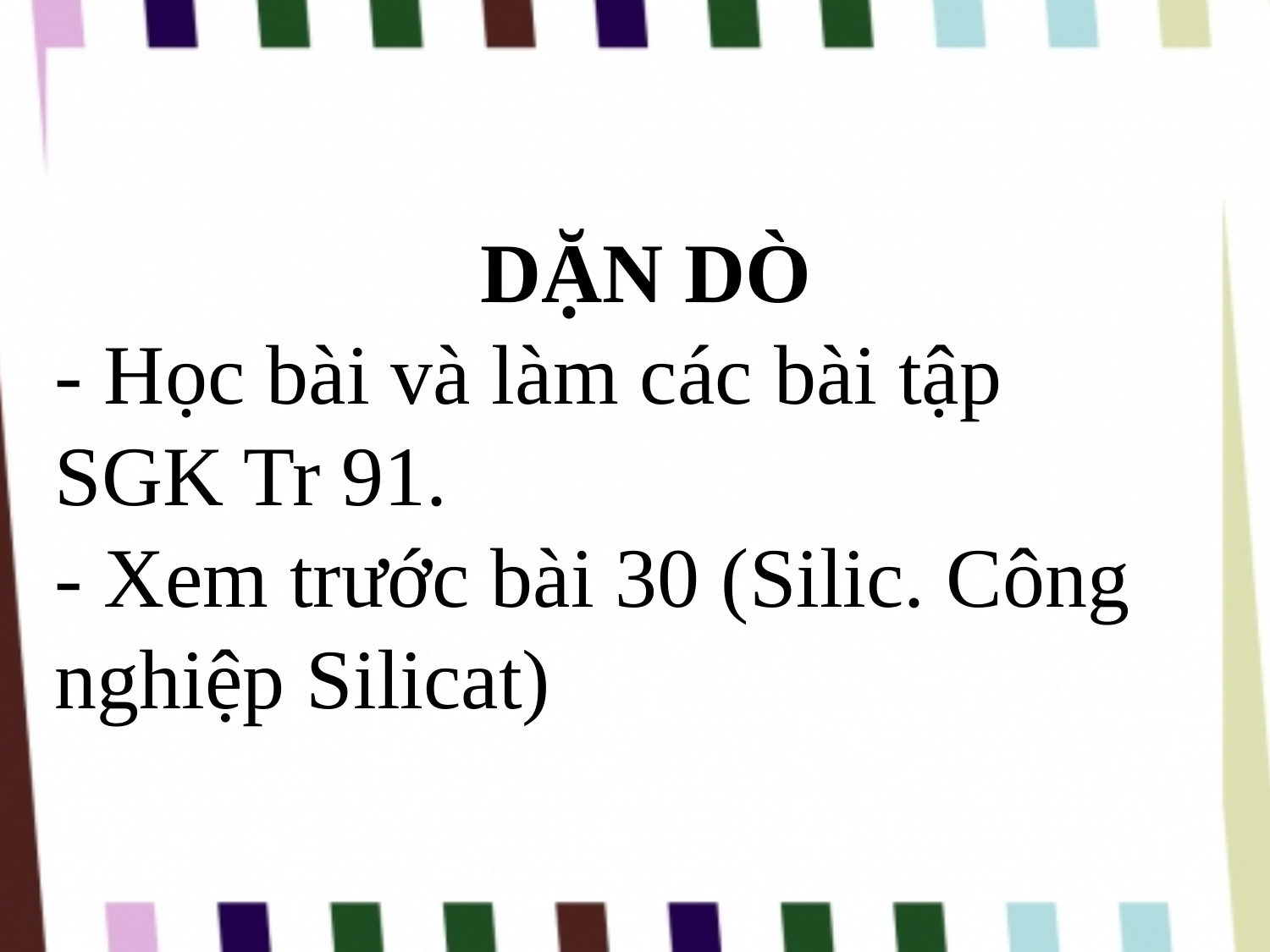

DẶN DÒ
- Học bài và làm các bài tập SGK Tr 91.
- Xem trước bài 30 (Silic. Công nghiệp Silicat)